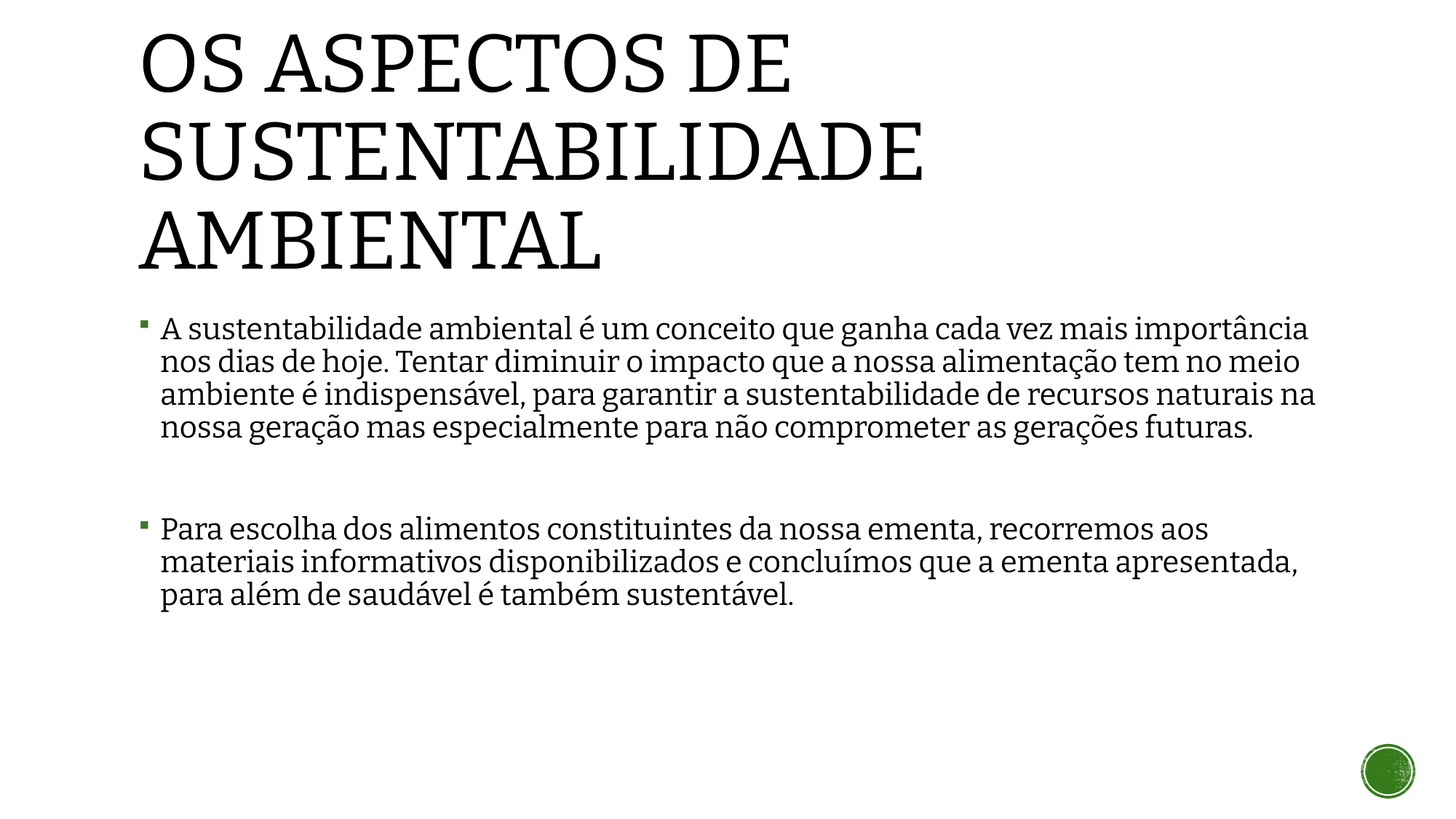

# Os aspectos de sustentabilidade ambiental

A sustentabilidade ambiental é um conceito que ganha cada vez mais importância nos dias de hoje. Tentar diminuir o impacto que a nossa alimentação tem no meio ambiente é indispensável, para garantir a sustentabilidade de recursos naturais na nossa geração mas especialmente para não comprometer as gerações futuras.

Para escolha dos alimentos constituintes da nossa ementa, recorremos aos materiais informativos disponibilizados e concluímos que a ementa apresentada, para além de saudável é também sustentável.